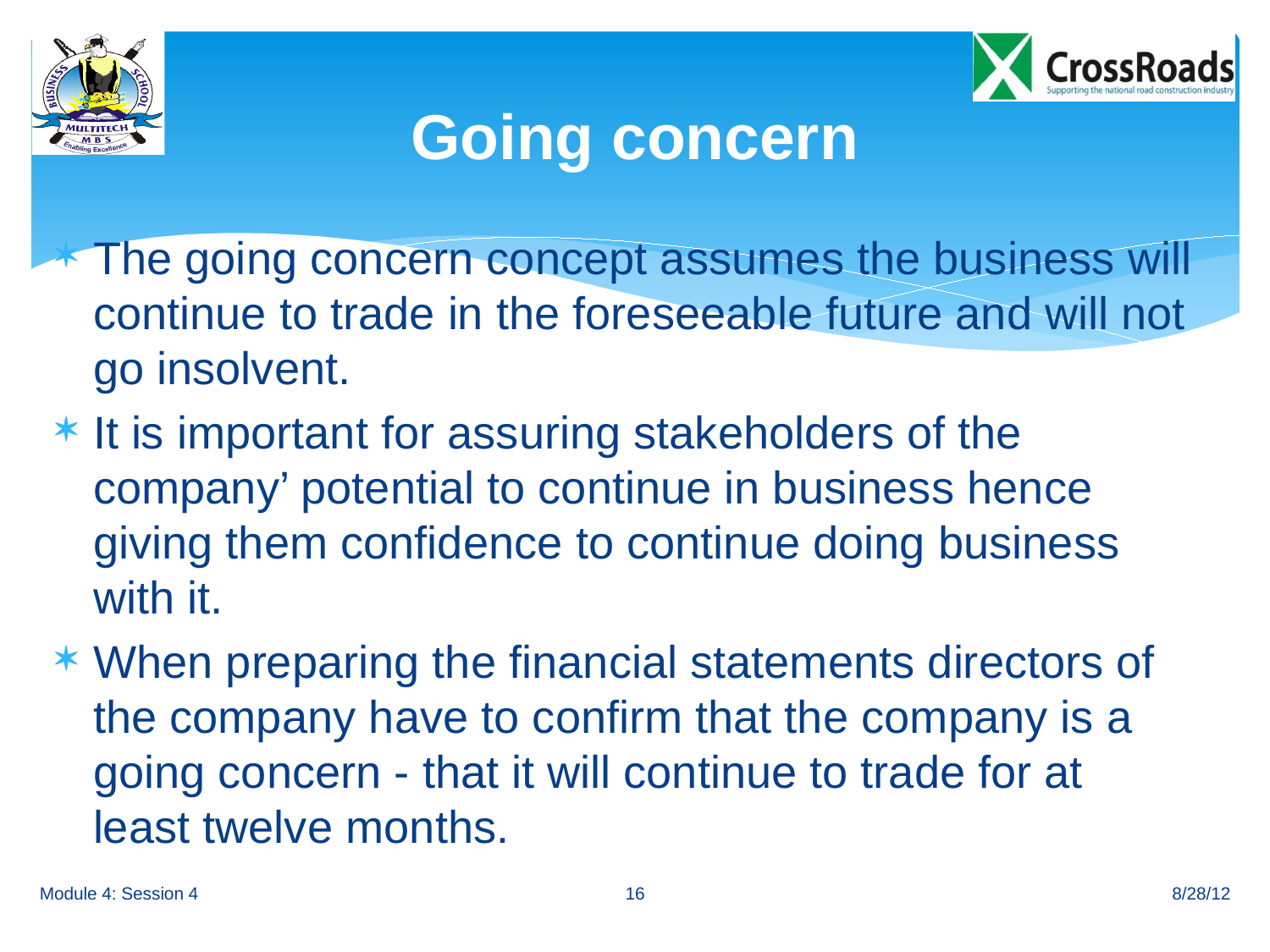

# Going concern
The going concern concept assumes the business will continue to trade in the foreseeable future and will not go insolvent.
It is important for assuring stakeholders of the company’ potential to continue in business hence giving them confidence to continue doing business with it.
When preparing the financial statements directors of the company have to confirm that the company is a going concern - that it will continue to trade for at least twelve months.
16
Module 4: Session 4
8/28/12